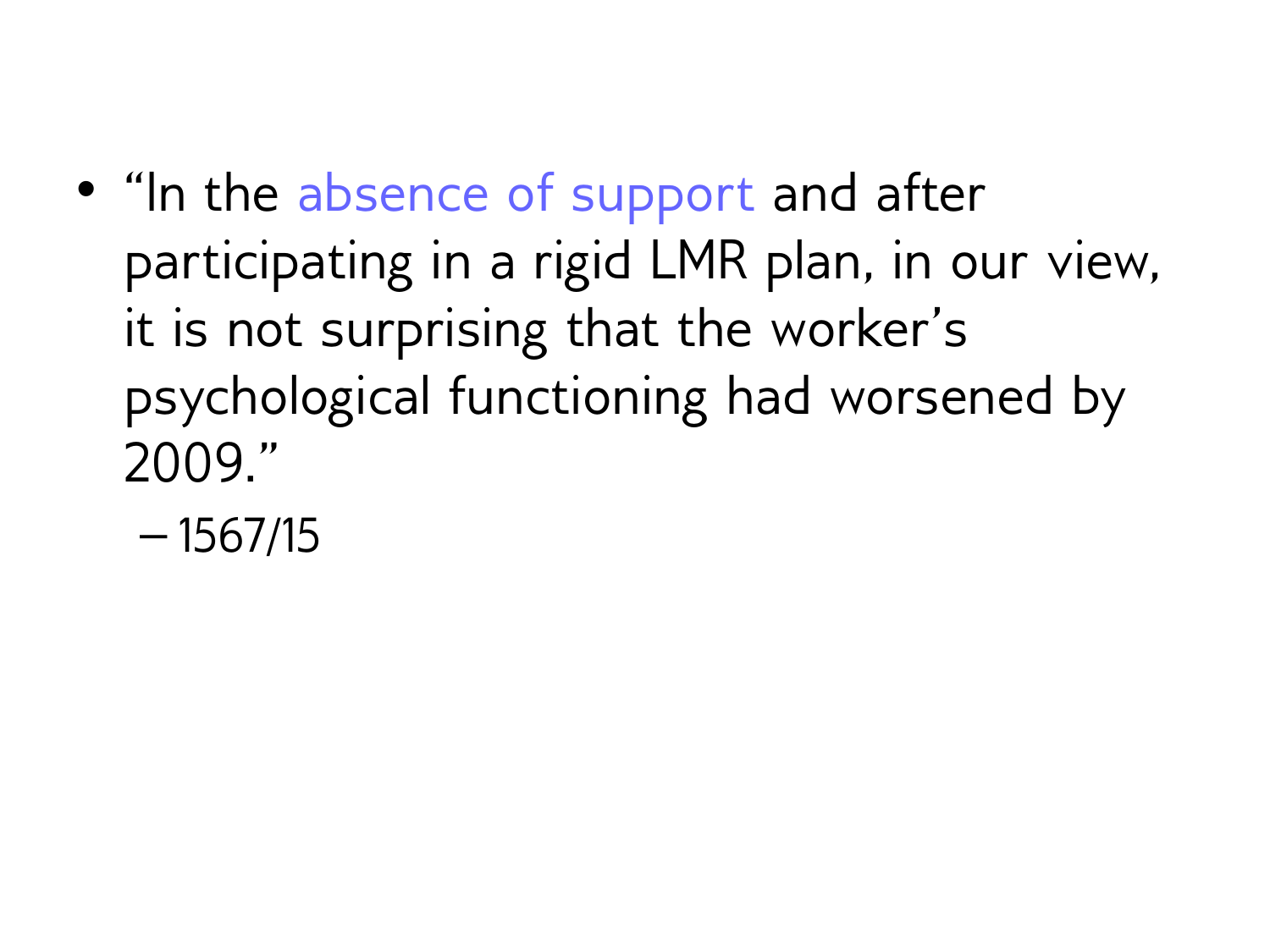

“In the absence of support and after participating in a rigid LMR plan, in our view, it is not surprising that the worker’s psychological functioning had worsened by 2009.”
1567/15